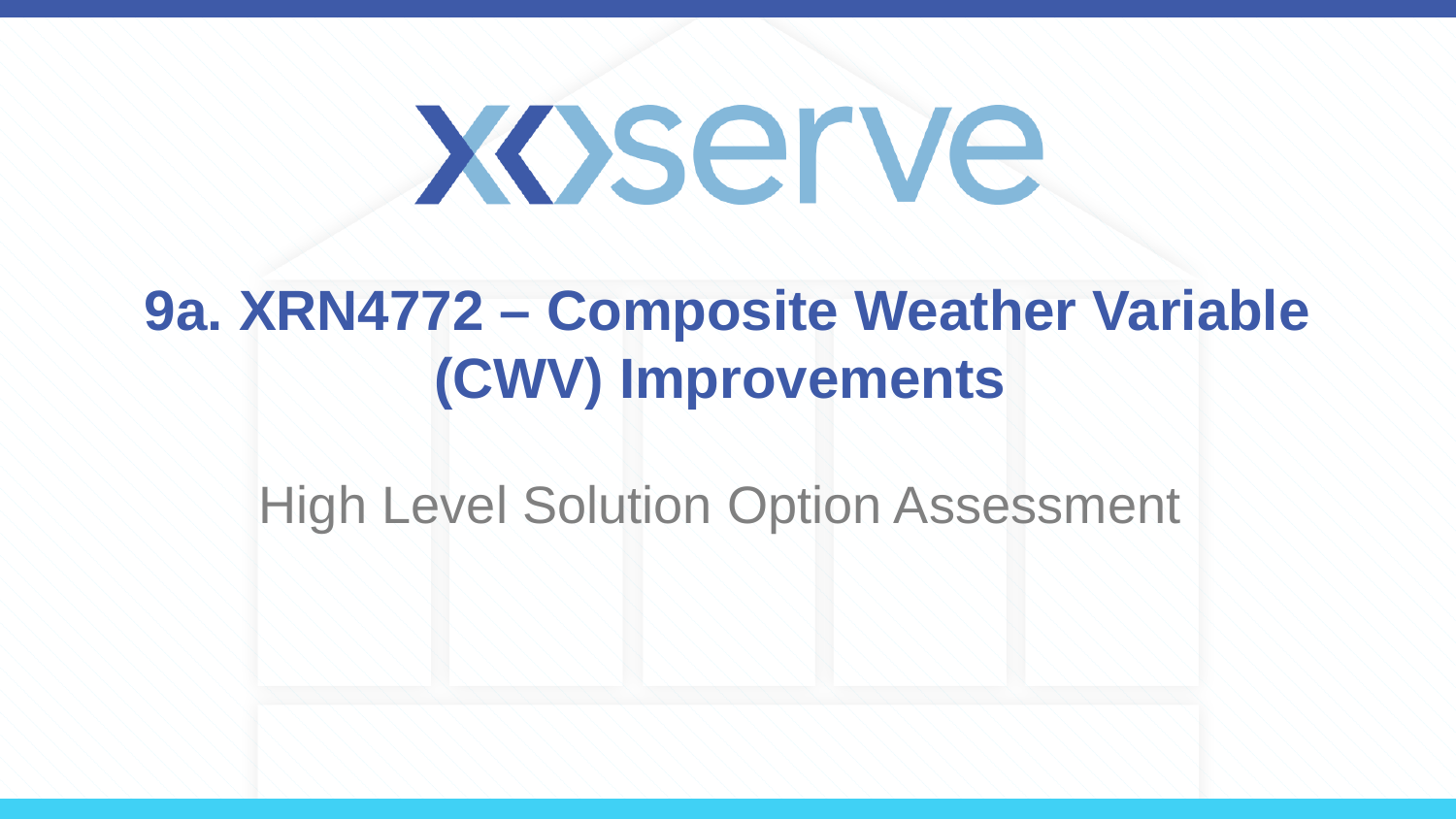

# 9a. XRN4772 – Composite Weather Variable (CWV) Improvements
High Level Solution Option Assessment